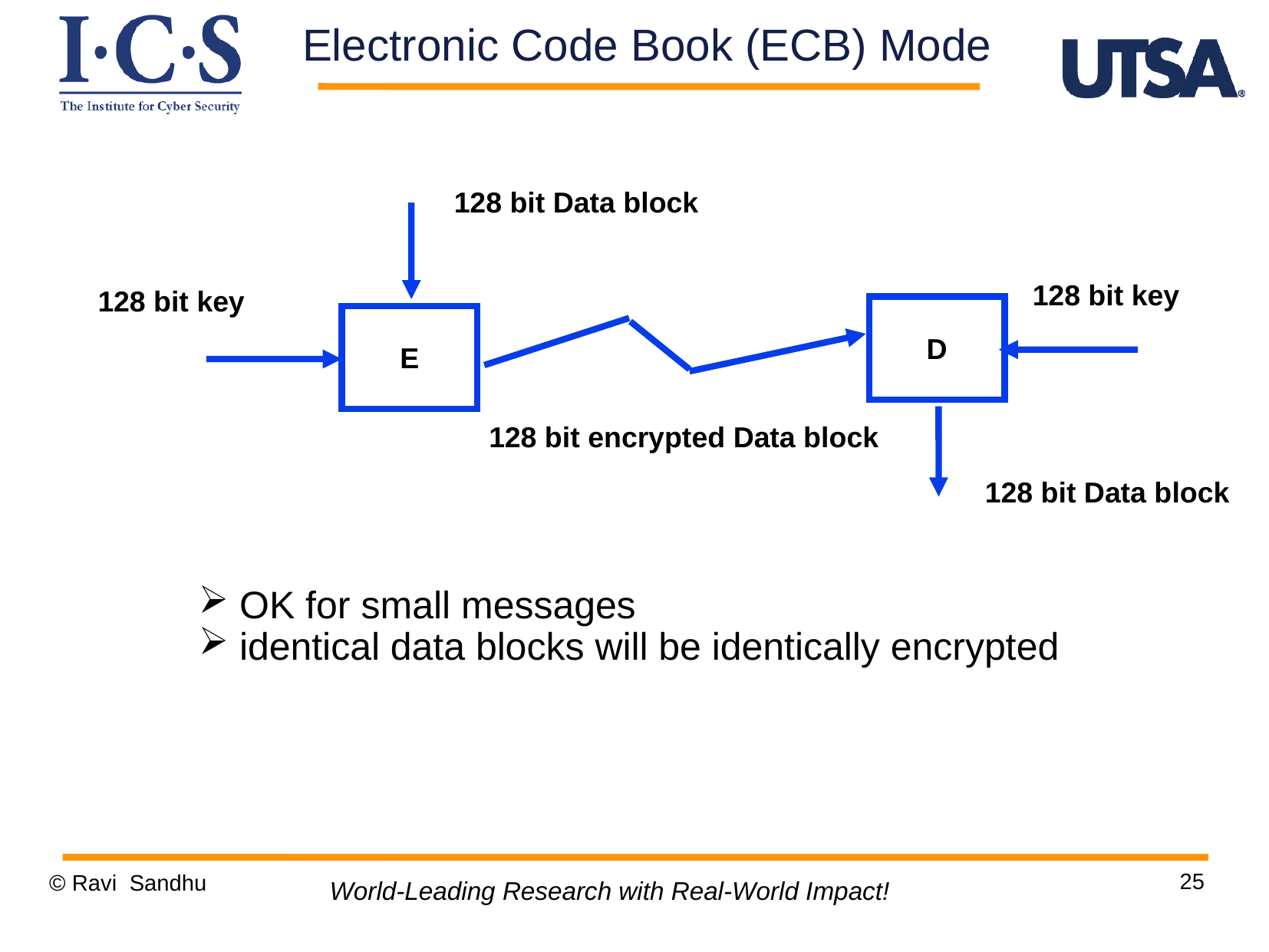

Electronic Code Book (ECB) Mode
128 bit Data block

128 bit key
128 bit key
D
E

128 bit encrypted Data block
128 bit Data block
OK for small messages
identical data blocks will be identically encrypted
25
© Ravi  Sandhu
World-Leading Research with Real-World Impact!